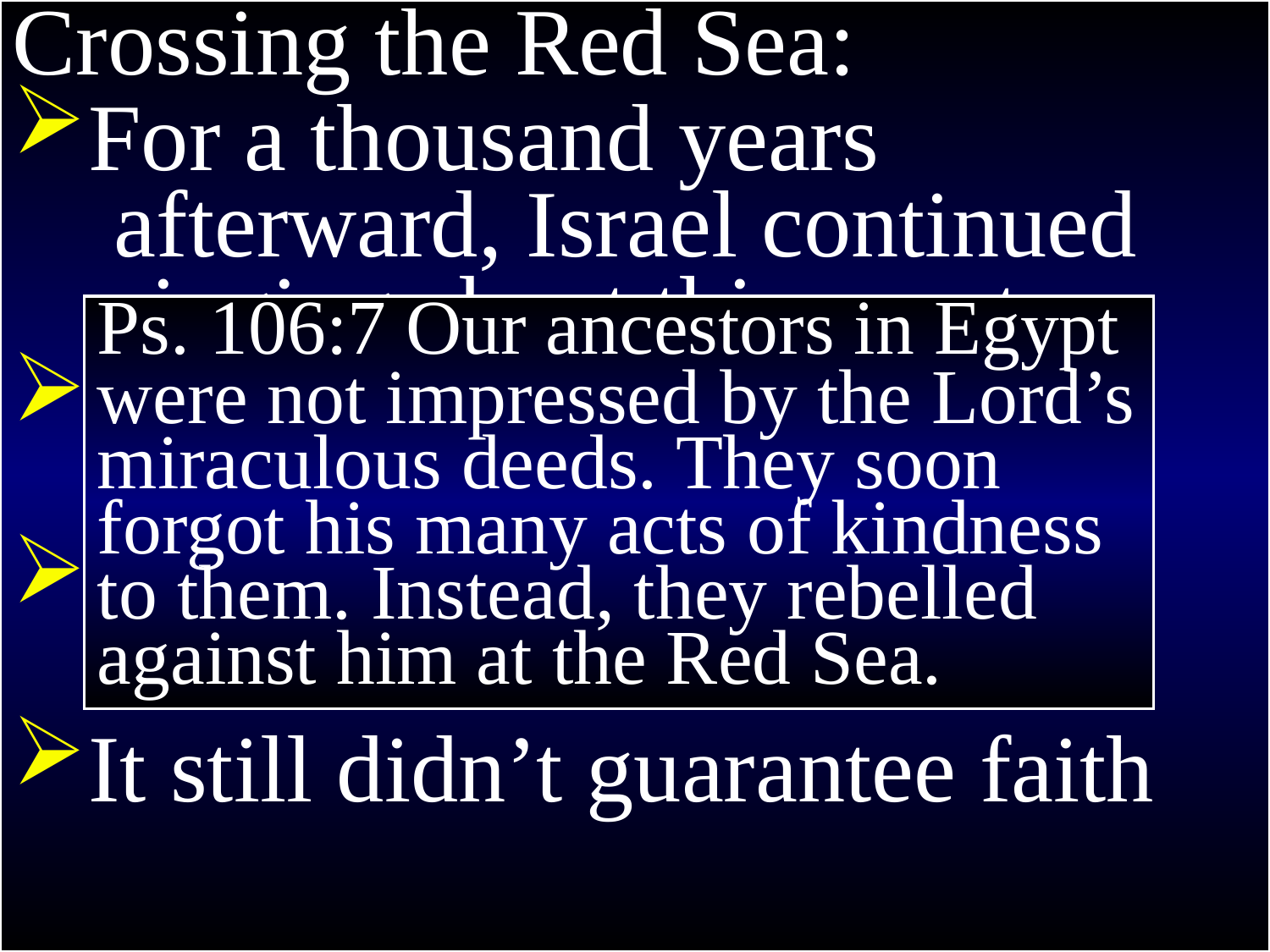

Crossing the Red Sea:
For a thousand years
   afterward, Israel continued
   singing about this event
It was the supreme proof of
   God’s reality
Became renown to all
   around
It still didn’t guarantee faith
Ps. 106:7 Our ancestors in Egypt
were not impressed by the Lord’s miraculous deeds. They soon forgot his many acts of kindness to them. Instead, they rebelled against him at the Red Sea.﻿﻿